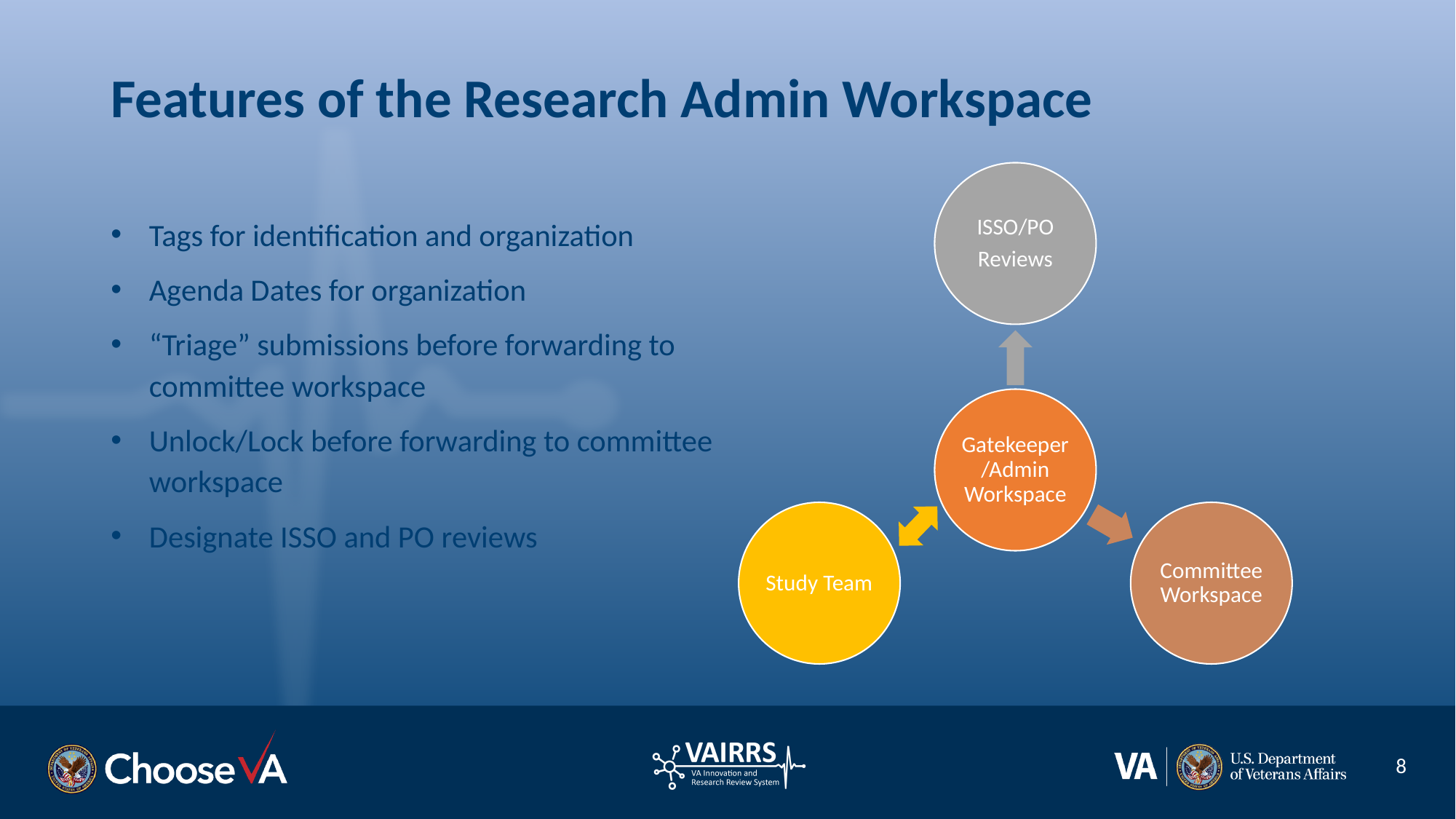

# Features of the Research Admin Workspace

Tags for identification and organization
Agenda Dates for organization
“Triage” submissions before forwarding to committee workspace
Unlock/Lock before forwarding to committee workspace
Designate ISSO and PO reviews
Gatekeeper /Admin Workspace

ISSO/PO
Reviews

Committee Workspace

Study Team